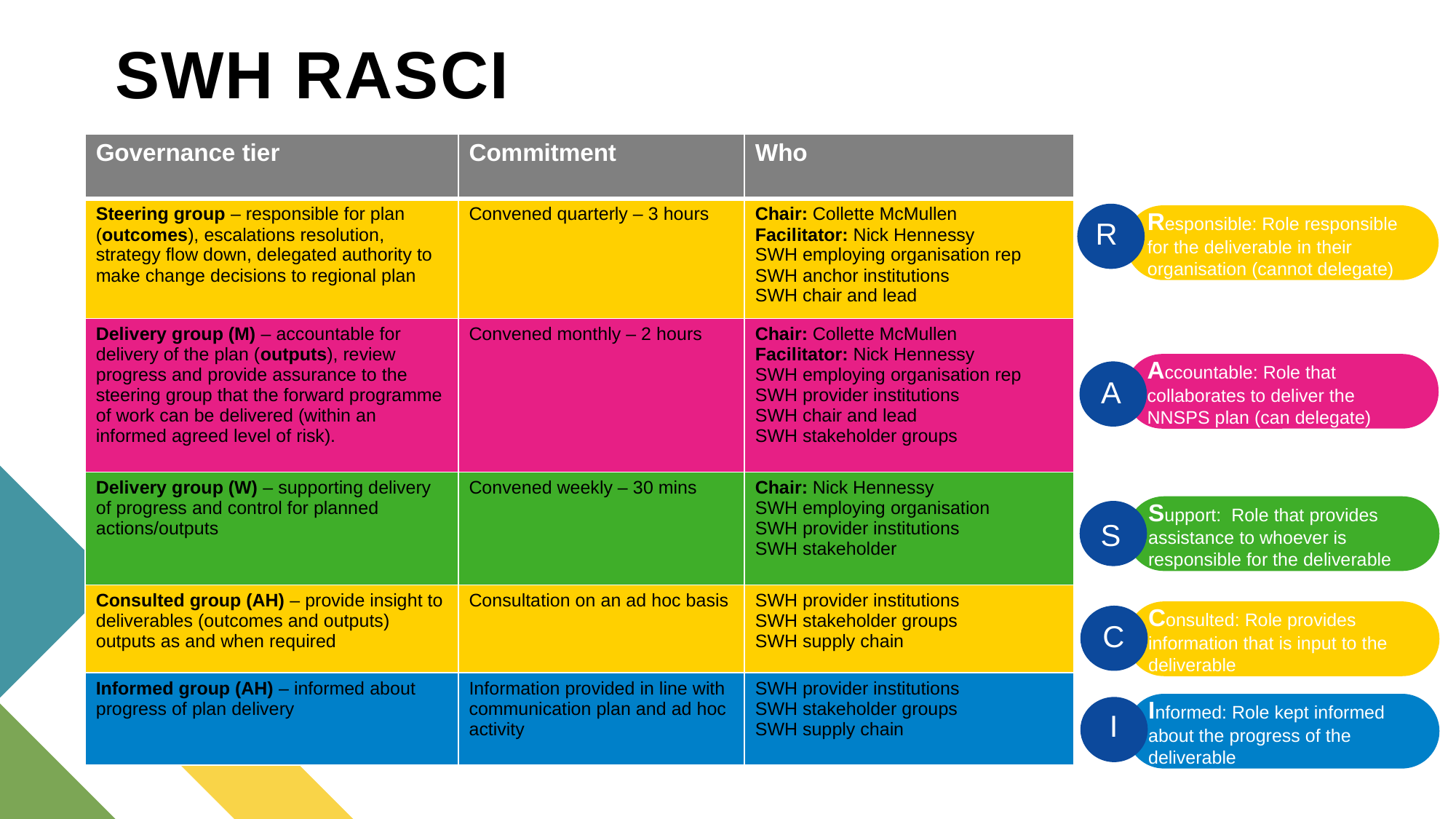

# SWH RASCI
| Governance tier | Commitment | Who |
| --- | --- | --- |
| Steering group – responsible for plan (outcomes), escalations resolution, strategy flow down, delegated authority to make change decisions to regional plan | Convened quarterly – 3 hours | Chair: Collette McMullen Facilitator: Nick Hennessy SWH employing organisation rep SWH anchor institutions SWH chair and lead |
| Delivery group (M) – accountable for delivery of the plan (outputs), review progress and provide assurance to the steering group that the forward programme of work can be delivered (within an informed agreed level of risk). | Convened monthly – 2 hours | Chair: Collette McMullen Facilitator: Nick Hennessy SWH employing organisation rep SWH provider institutions SWH chair and lead SWH stakeholder groups |
| Delivery group (W) – supporting delivery of progress and control for planned actions/outputs | Convened weekly – 30 mins | Chair: Nick Hennessy SWH employing organisation SWH provider institutions SWH stakeholder |
| Consulted group (AH) – provide insight to deliverables (outcomes and outputs) outputs as and when required | Consultation on an ad hoc basis | SWH provider institutions SWH stakeholder groups SWH supply chain |
| Informed group (AH) – informed about progress of plan delivery | Information provided in line with communication plan and ad hoc activity | SWH provider institutions SWH stakeholder groups SWH supply chain |

Responsible: Role responsible for the deliverable in their organisation (cannot delegate)
R
Accountable: Role that collaborates to deliver the NNSPS plan (can delegate)

A
Support:  Role that provides assistance to whoever is responsible for the deliverable

S
Consulted: Role provides information that is input to the deliverable

C
Informed: Role kept informed about the progress of the deliverable

I